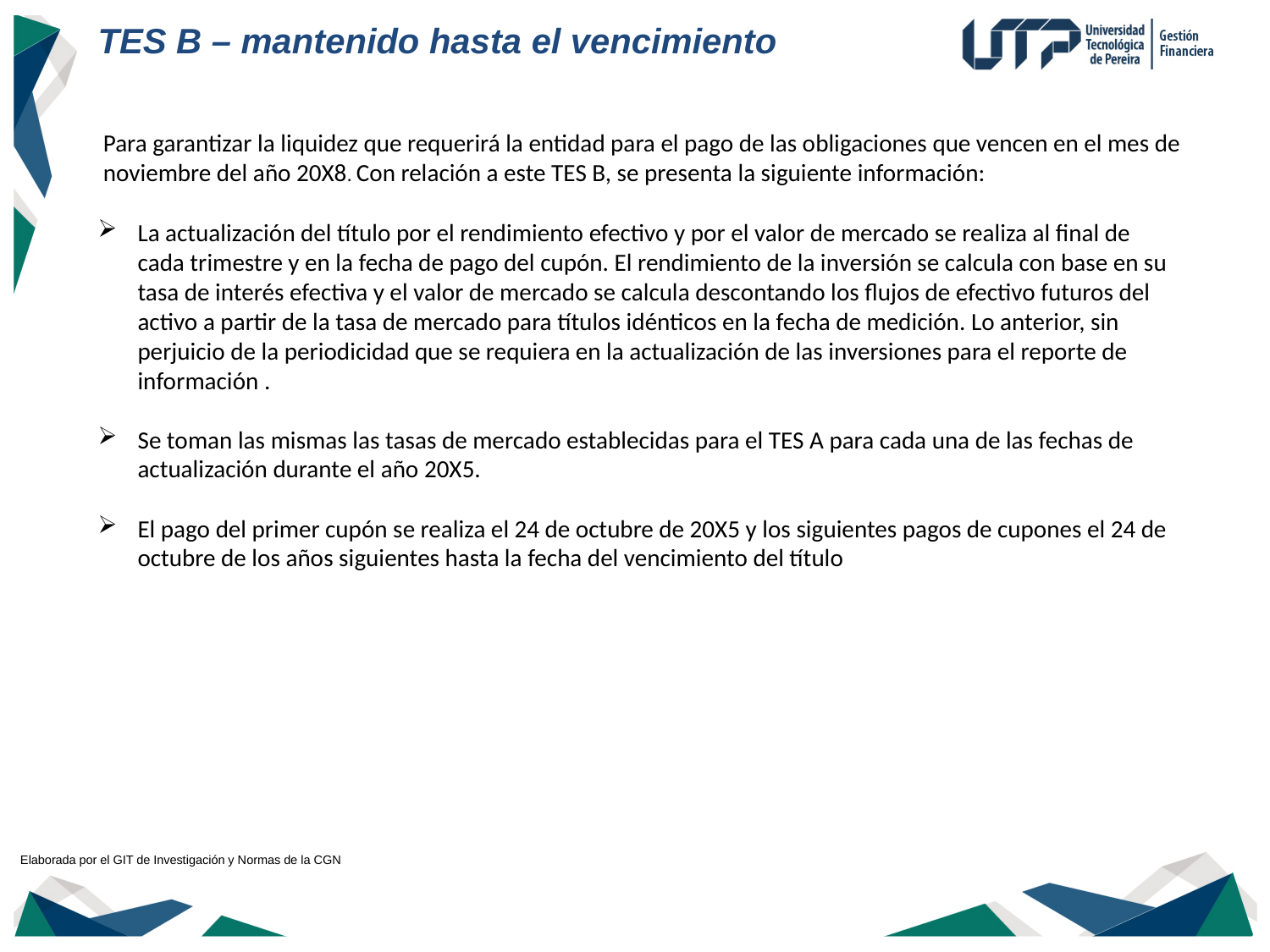

TES B – mantenido hasta el vencimiento

Para garantizar la liquidez que requerirá la entidad para el pago de las obligaciones que vencen en el mes de noviembre del año 20X8. Con relación a este TES B, se presenta la siguiente información:
La actualización del título por el rendimiento efectivo y por el valor de mercado se realiza al final de cada trimestre y en la fecha de pago del cupón. El rendimiento de la inversión se calcula con base en su tasa de interés efectiva y el valor de mercado se calcula descontando los flujos de efectivo futuros del activo a partir de la tasa de mercado para títulos idénticos en la fecha de medición. Lo anterior, sin perjuicio de la periodicidad que se requiera en la actualización de las inversiones para el reporte de información .

Se toman las mismas las tasas de mercado establecidas para el TES A para cada una de las fechas de actualización durante el año 20X5.

El pago del primer cupón se realiza el 24 de octubre de 20X5 y los siguientes pagos de cupones el 24 de octubre de los años siguientes hasta la fecha del vencimiento del título
Elaborada por el GIT de Investigación y Normas de la CGN